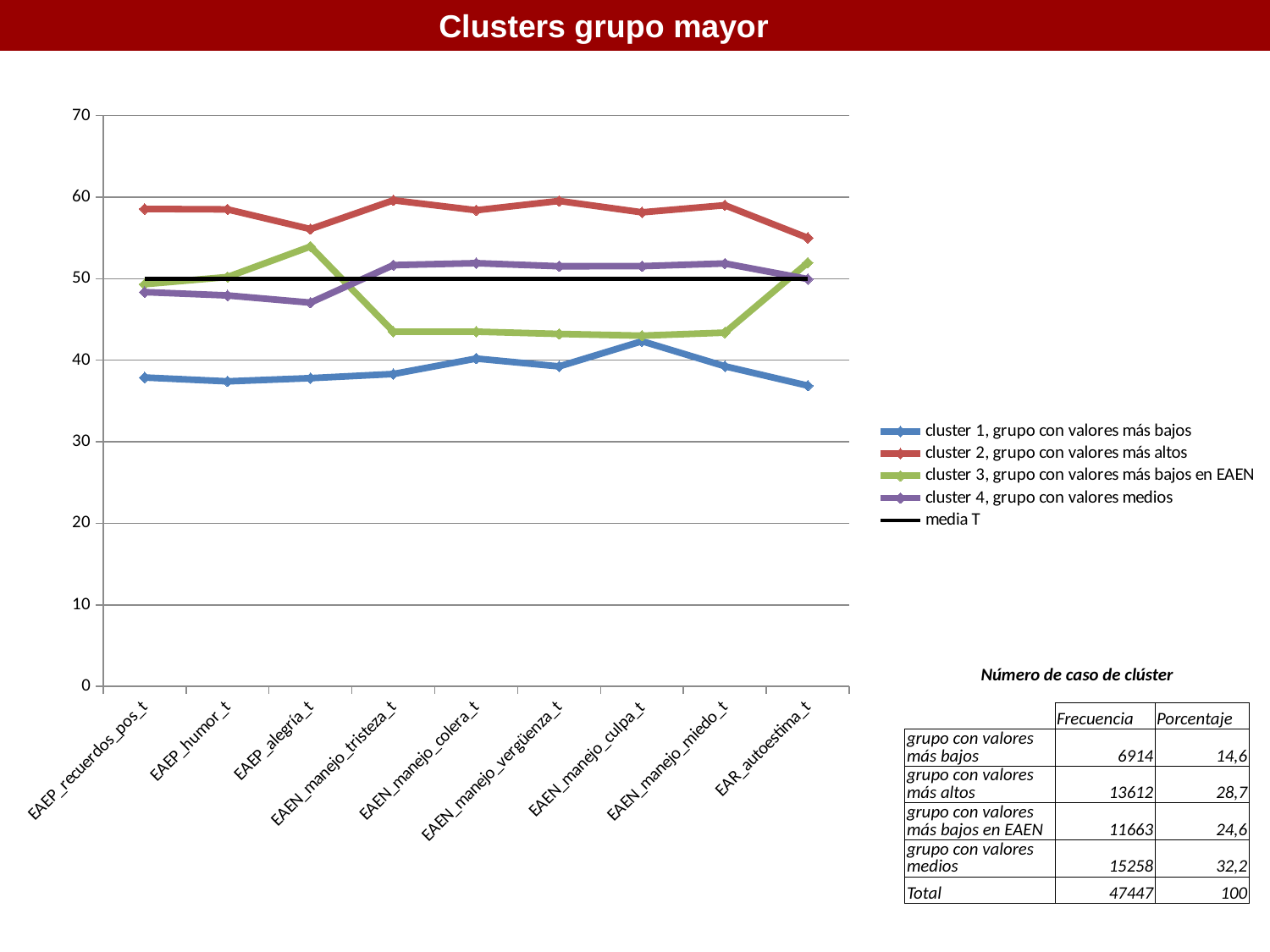

Clusters grupo mayor

### Chart

| Category | cluster 1, grupo con valores más bajos | cluster 2, grupo con valores más altos | cluster 3, grupo con valores más bajos en EAEN | cluster 4, grupo con valores medios | media T |
|---|---|---|---|---|---|
| EAEP_recuerdos_pos_t | 37.89 | 58.56 | 49.33 | 48.36 | 50.0 |
| EAEP_humor_t | 37.42 | 58.5 | 50.21 | 47.95 | 50.0 |
| EAEP_alegría_t | 37.81 | 56.09 | 53.95 | 47.07 | 50.0 |
| EAEN_manejo_tristeza_t | 38.32 | 59.62 | 43.51 | 51.67 | 50.0 |
| EAEN_manejo_colera_t | 40.21 | 58.4 | 43.51 | 51.91 | 50.0 |
| EAEN_manejo_vergüenza_t | 39.25 | 59.54 | 43.23 | 51.53 | 50.0 |
| EAEN_manejo_culpa_t | 42.34 | 58.14 | 43.02 | 51.54 | 50.0 |
| EAEN_manejo_miedo_t | 39.27 | 59.01 | 43.39 | 51.87 | 50.0 |
| EAR_autoestima_t | 36.89 | 55.01 | 51.97 | 49.96 | 50.0 |
| Número de caso de clúster |  |  |
| --- | --- | --- |
|  | Frecuencia | Porcentaje |
| grupo con valores más bajos | 6914 | 14,6 |
| grupo con valores más altos | 13612 | 28,7 |
| grupo con valores más bajos en EAEN | 11663 | 24,6 |
| grupo con valores medios | 15258 | 32,2 |
| Total | 47447 | 100 |